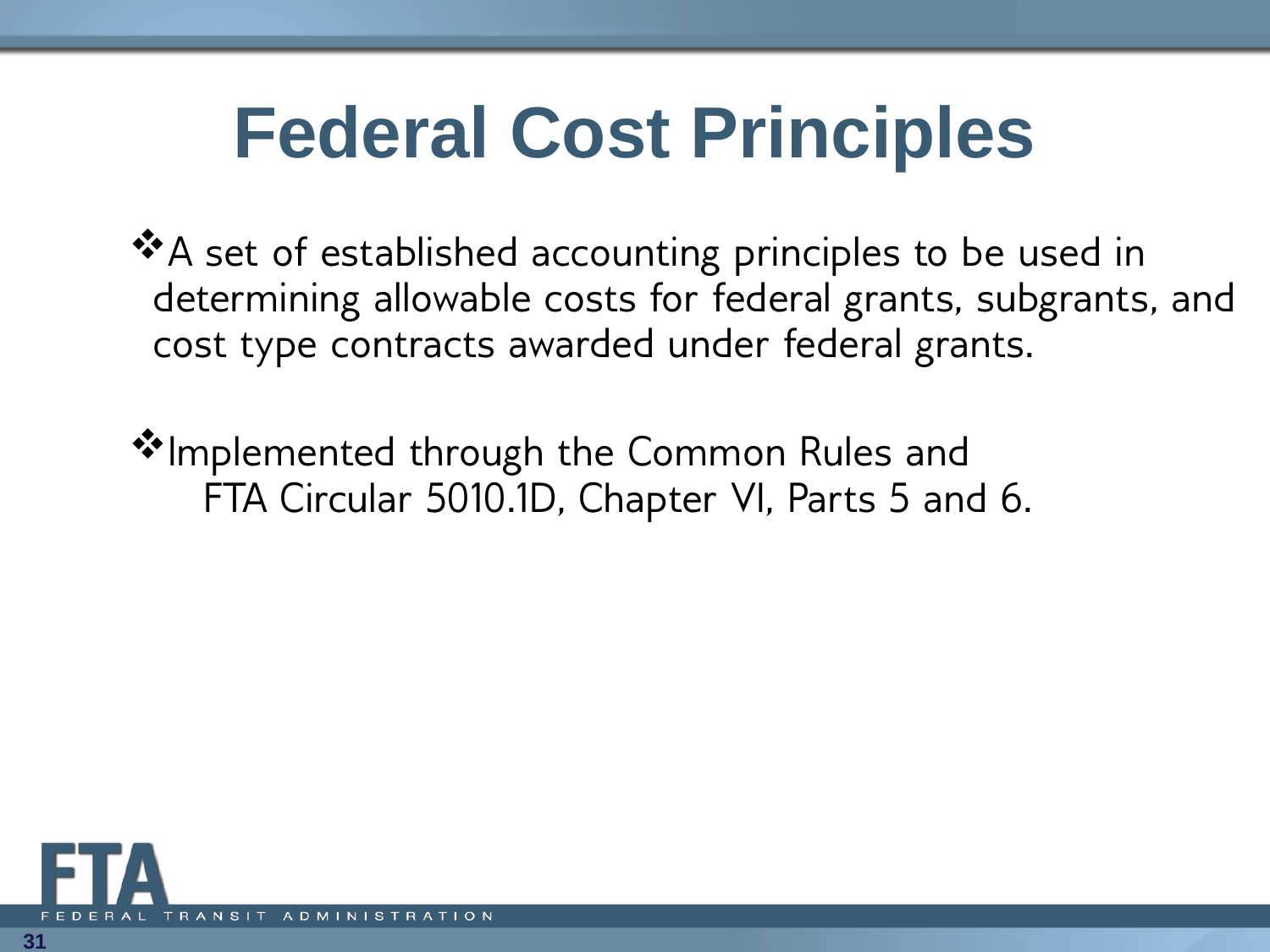

# Federal Cost Principles
A set of established accounting principles to be used in determining allowable costs for federal grants, subgrants, and cost type contracts awarded under federal grants.

Implemented through the Common Rules and                           FTA Circular 5010.1D, Chapter VI, Parts 5 and 6.
31